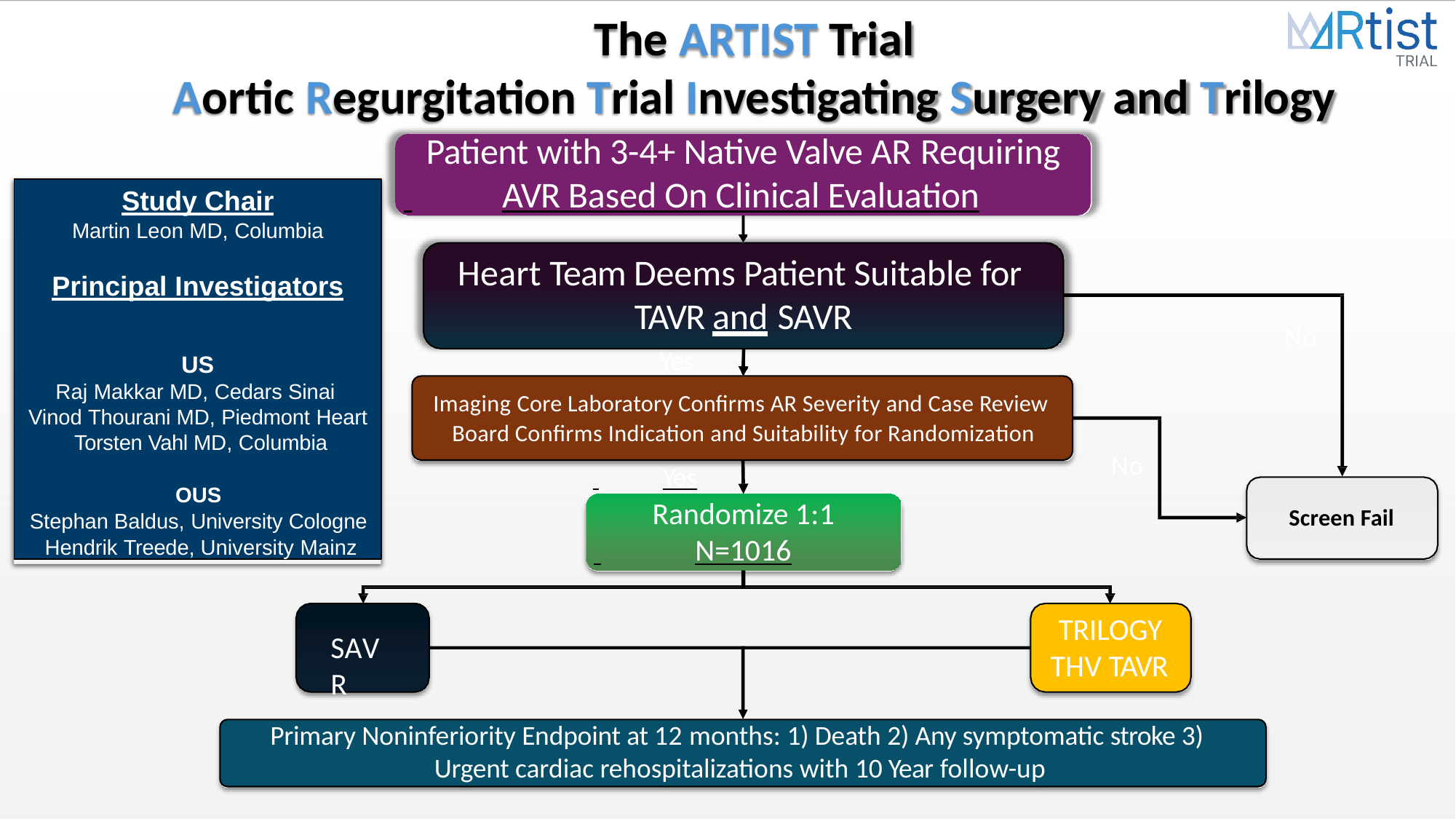

# The ARTIST Trial
Aortic Regurgitation Trial Investigating Surgery and Trilogy

Patient with 3-4+ Native Valve AR Requiring
 	AVR Based On Clinical Evaluation

Study Chair
Martin Leon MD, Columbia

Principal Investigators

US
Raj Makkar MD, Cedars Sinai  Vinod Thourani MD, Piedmont Heart  Torsten Vahl MD, Columbia

OUS
Stephan Baldus, University Cologne  Hendrik Treede, University Mainz

Heart Team Deems Patient Suitable for
TAVR and SAVR
Yes
Imaging Core Laboratory Confirms AR Severity and Case Review  Board Confirms Indication and Suitability for Randomization
 	Yes

No

No

Randomize 1:1
 	N=1016

Screen Fail

TRILOGY
THV TAVR

SAVR

Primary Noninferiority Endpoint at 12 months: 1) Death 2) Any symptomatic stroke 3)  Urgent cardiac rehospitalizations with 10 Year follow-up